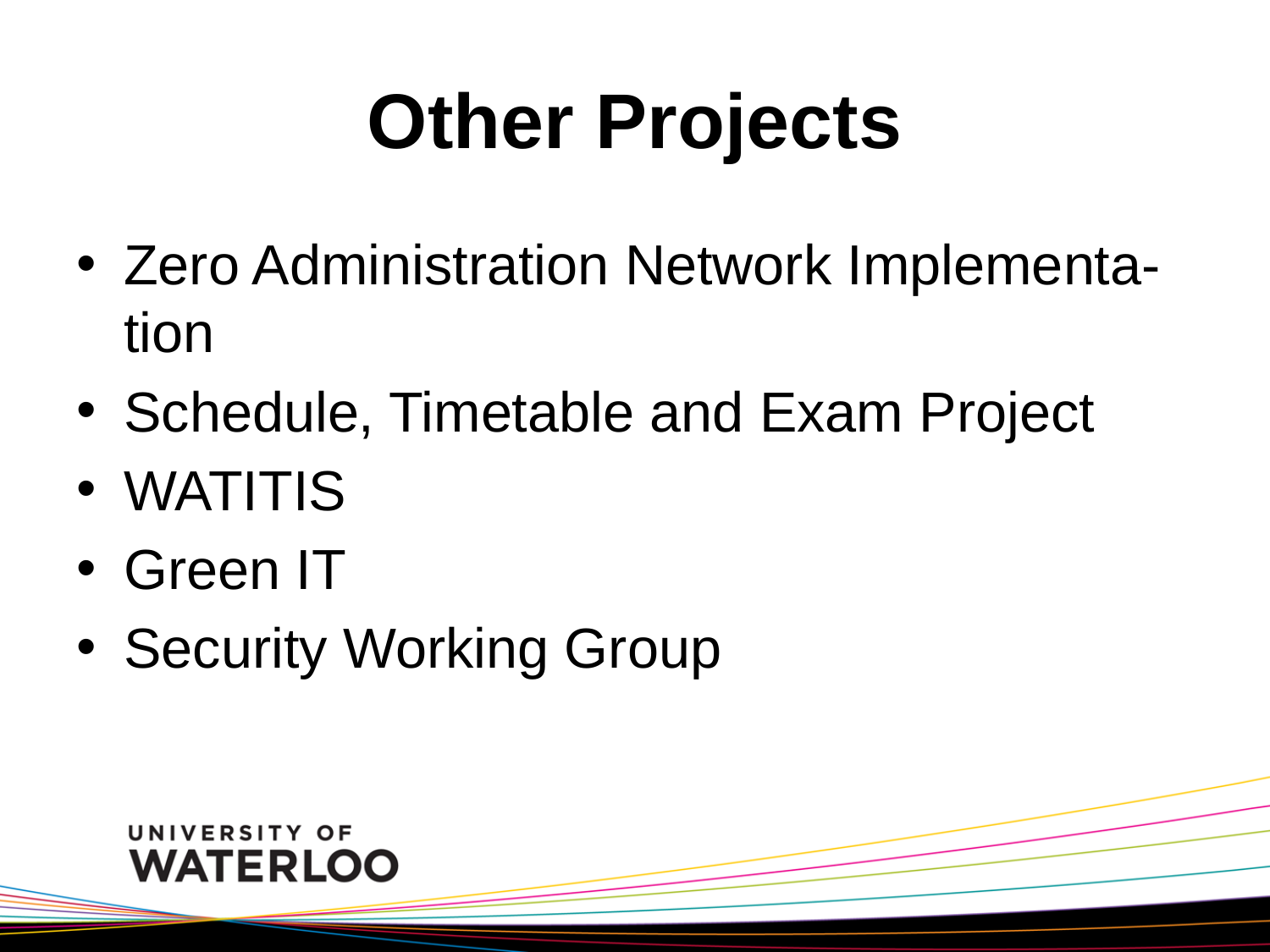

# Other Projects
Zero Administration Network Implementa-tion
Schedule, Timetable and Exam Project
WATITIS
Green IT
Security Working Group